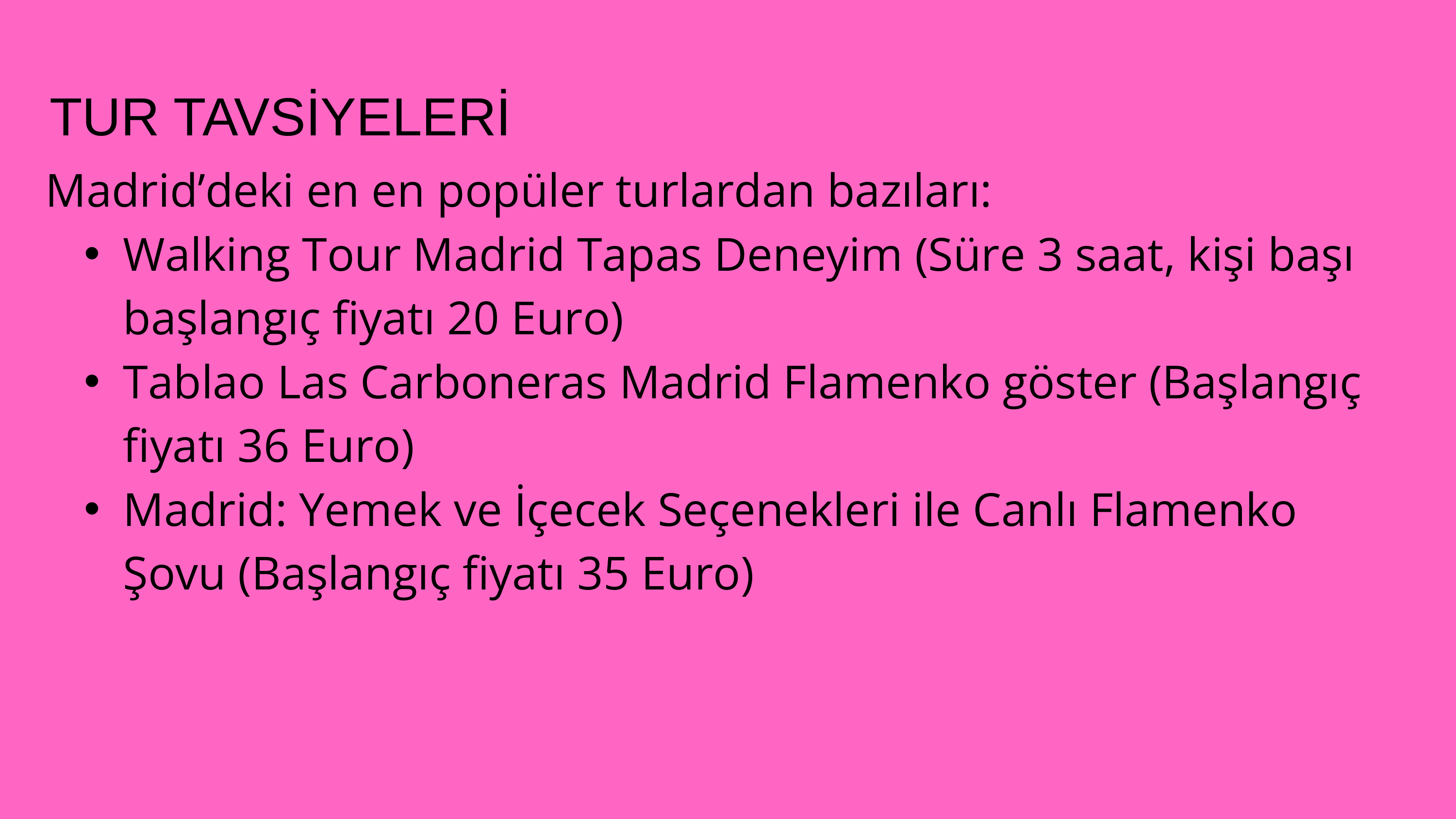

TUR TAVSİYELERİ
Madrid’deki en en popüler turlardan bazıları:
Walking Tour Madrid Tapas Deneyim (Süre 3 saat, kişi başı başlangıç fiyatı 20 Euro)
Tablao Las Carboneras Madrid Flamenko göster (Başlangıç fiyatı 36 Euro)
Madrid: Yemek ve İçecek Seçenekleri ile Canlı Flamenko Şovu (Başlangıç fiyatı 35 Euro)